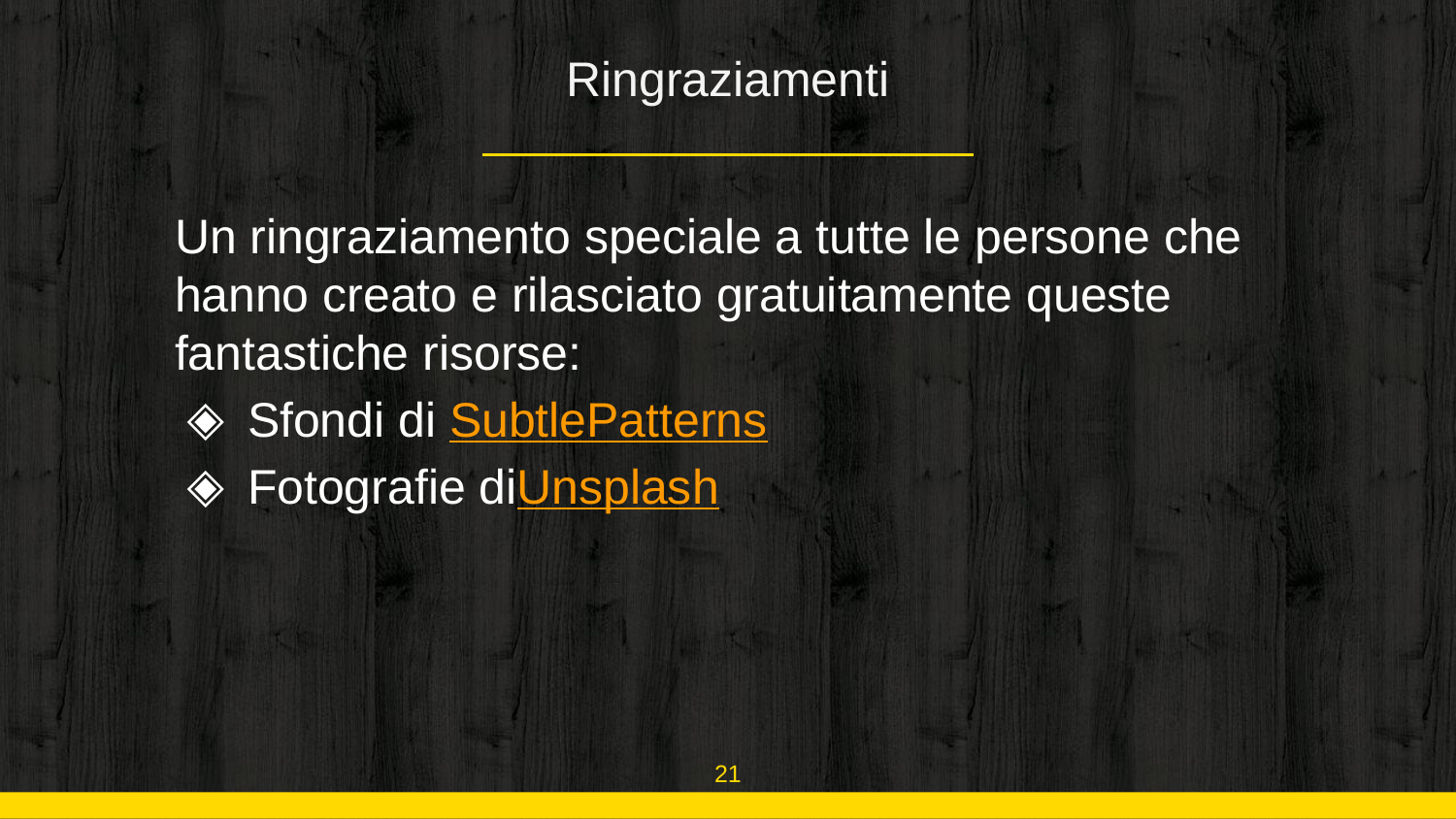

# Ringraziamenti
Un ringraziamento speciale a tutte le persone che hanno creato e rilasciato gratuitamente queste fantastiche risorse:
Sfondi di SubtlePatterns
Fotografie diUnsplash
21